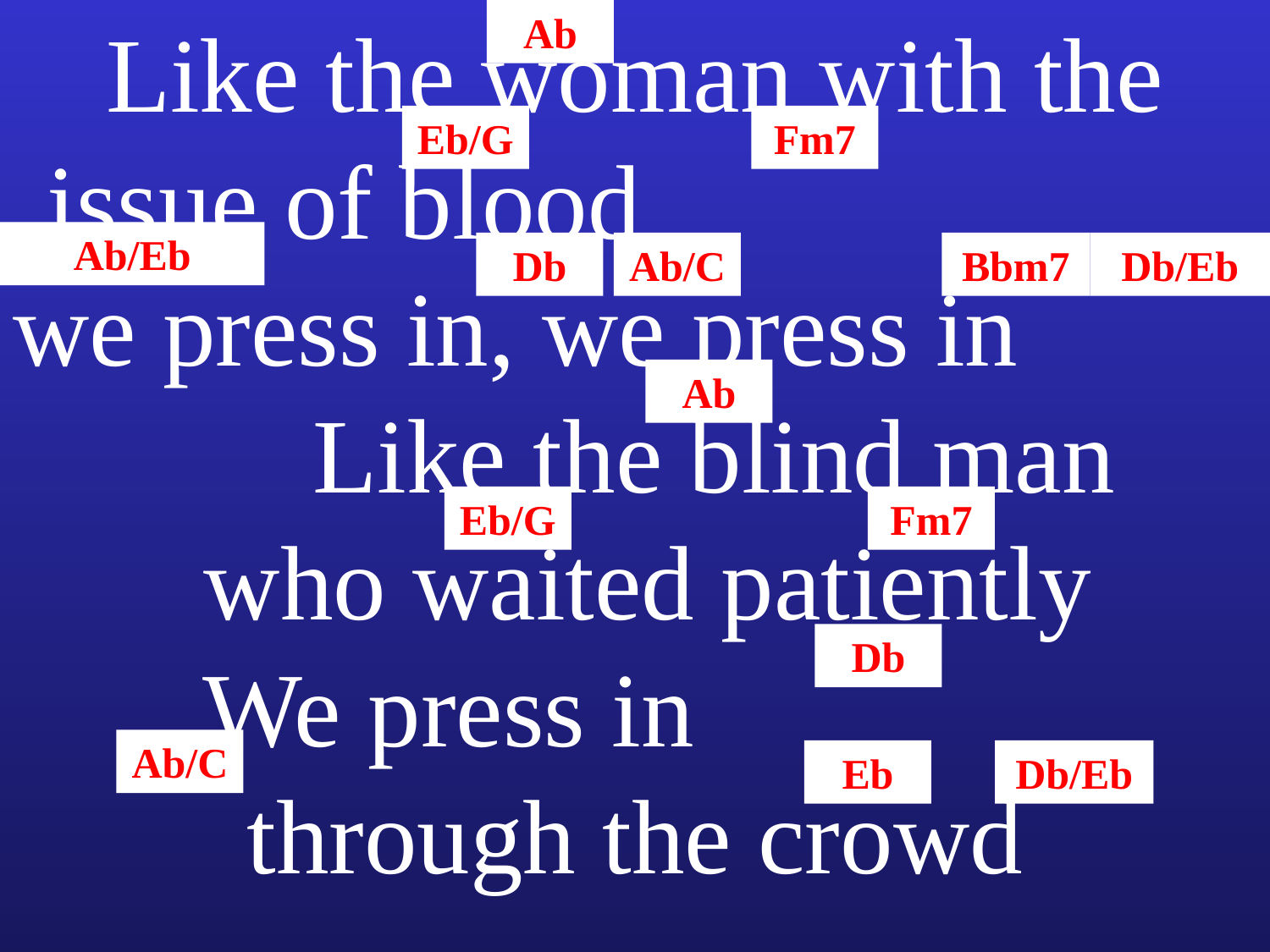

Like the woman with the issue of blood                       we press in, we press in                     Like the blind man             who waited patiently             We press in                     through the crowd
Ab
Eb/G
Fm7
Ab/Eb
Db
Ab/C
Bbm7
Db/Eb
Ab
Eb/G
Fm7
Db
Ab/C
Eb
Db/Eb